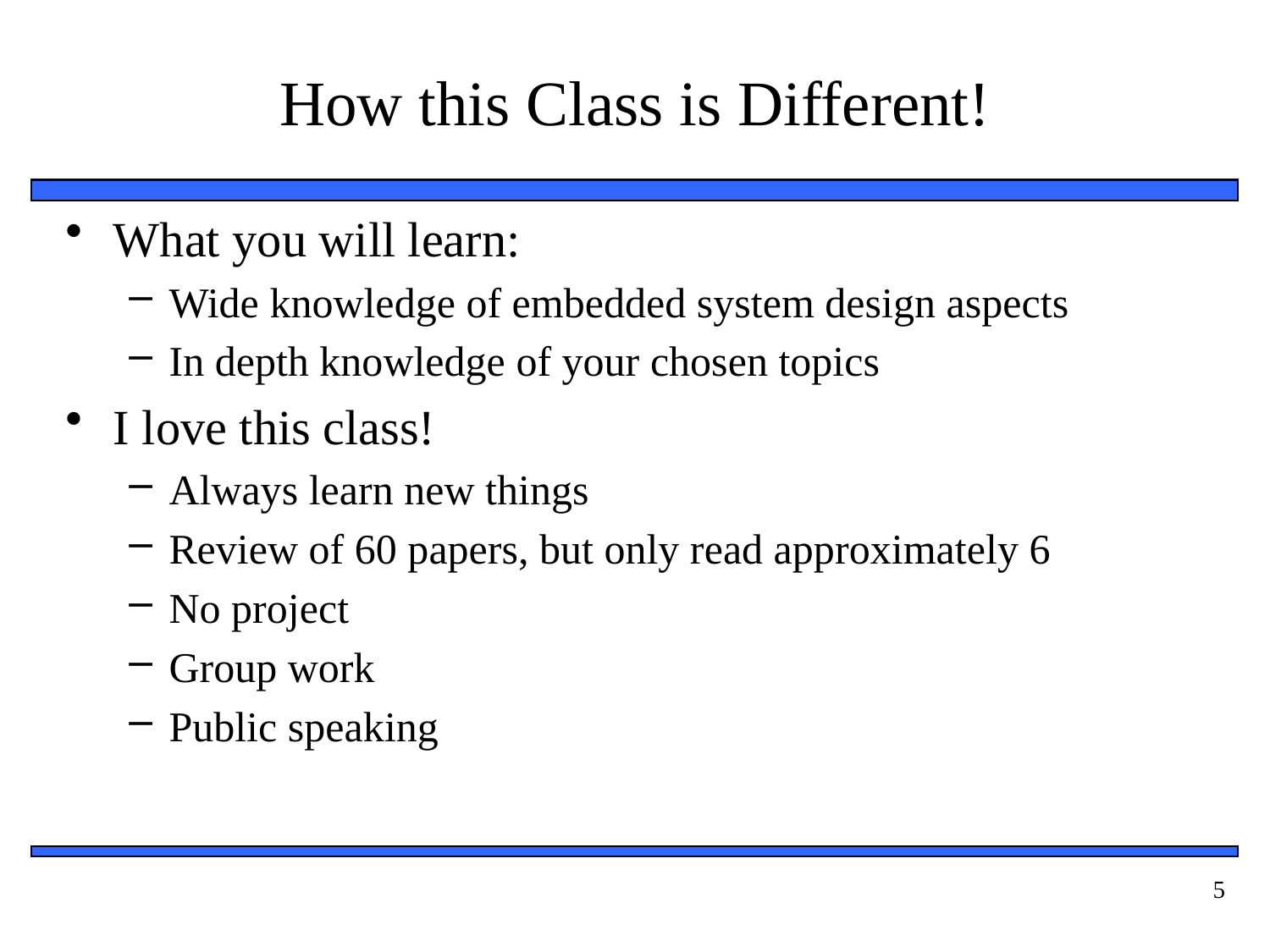

# How this Class is Different!
What you will learn:
Wide knowledge of embedded system design aspects
In depth knowledge of your chosen topics
I love this class!
Always learn new things
Review of 60 papers, but only read approximately 6
No project
Group work
Public speaking

5